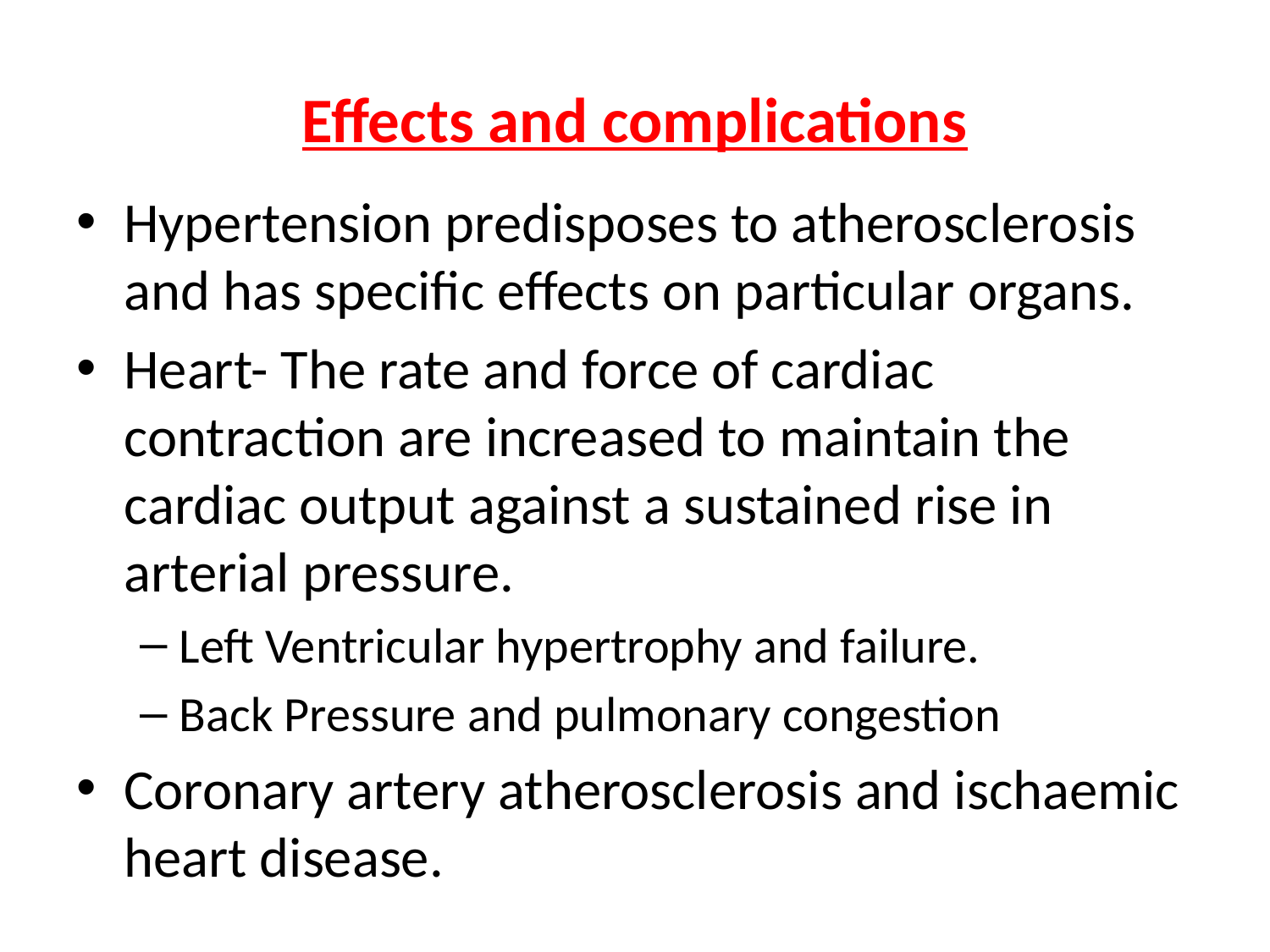

# Effects and complications
Hypertension predisposes to atherosclerosis and has specific effects on particular organs.
Heart- The rate and force of cardiac contraction are increased to maintain the cardiac output against a sustained rise in arterial pressure.
Left Ventricular hypertrophy and failure.
Back Pressure and pulmonary congestion
Coronary artery atherosclerosis and ischaemic heart disease.